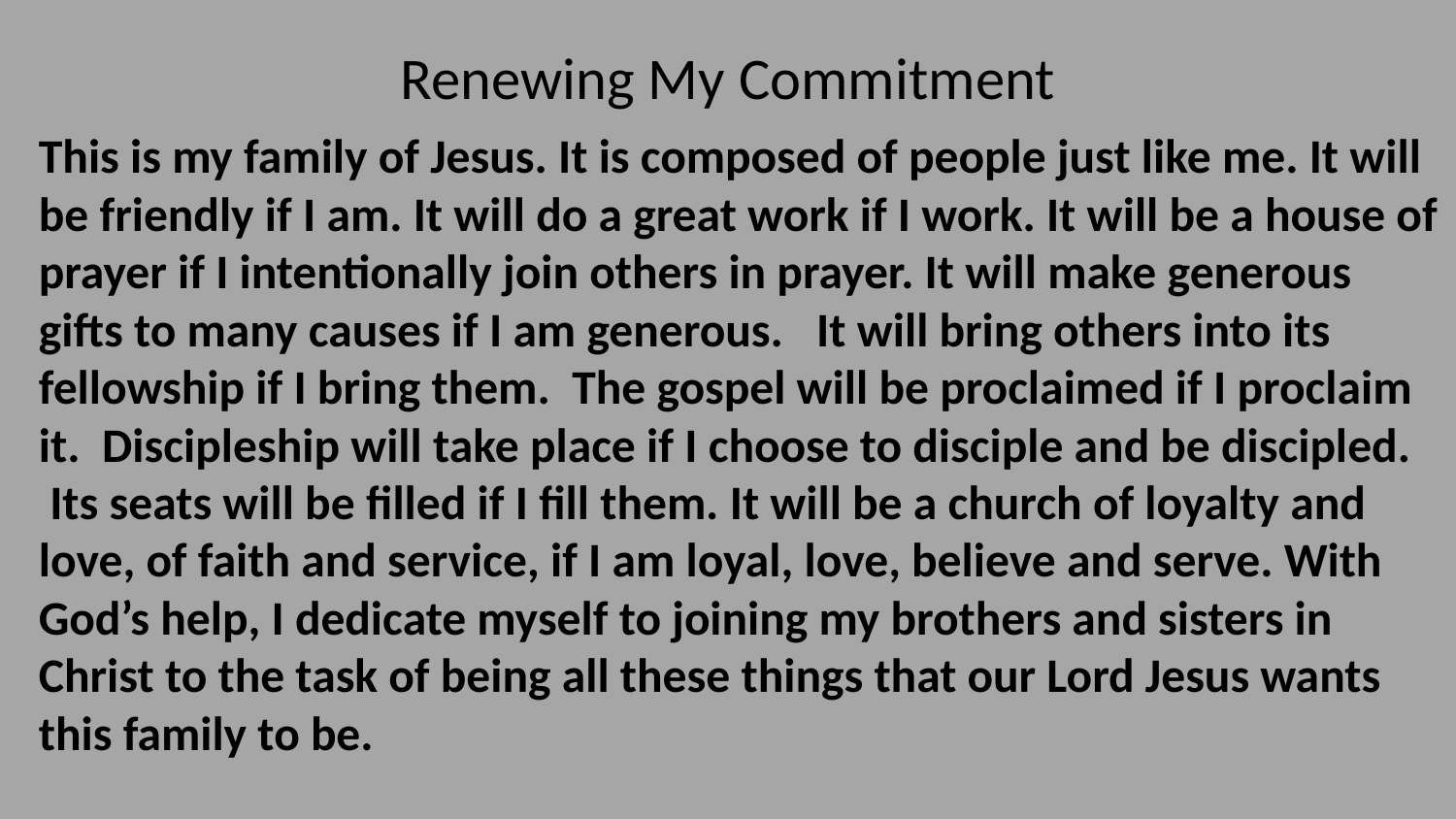

# Renewing My Commitment
This is my family of Jesus. It is composed of people just like me. It will be friendly if I am. It will do a great work if I work. It will be a house of prayer if I intentionally join others in prayer. It will make generous gifts to many causes if I am generous.   It will bring others into its fellowship if I bring them.  The gospel will be proclaimed if I proclaim it.  Discipleship will take place if I choose to disciple and be discipled.  Its seats will be filled if I fill them. It will be a church of loyalty and love, of faith and service, if I am loyal, love, believe and serve. With God’s help, I dedicate myself to joining my brothers and sisters in Christ to the task of being all these things that our Lord Jesus wants this family to be.